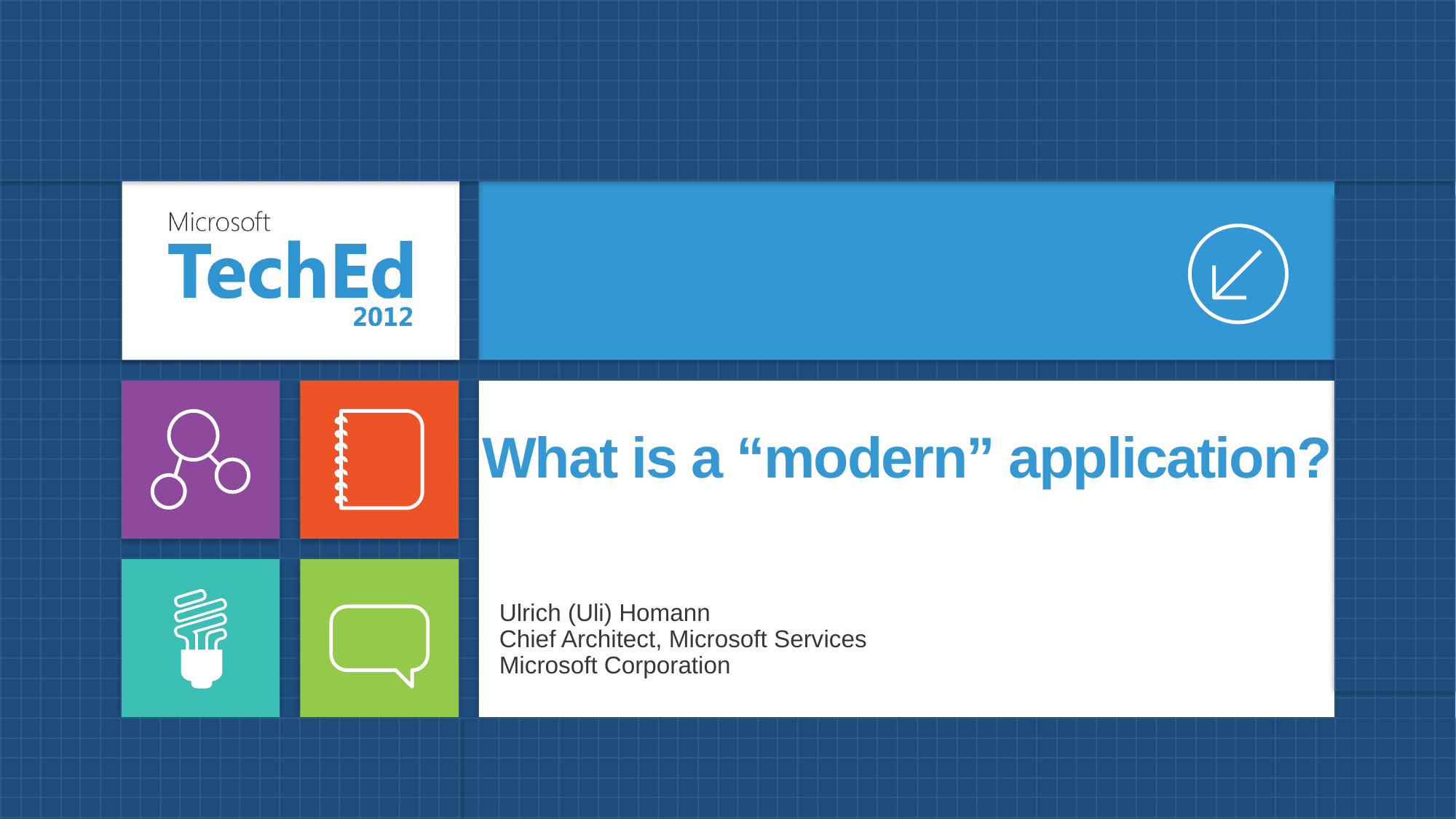

# What is a “modern” application?
Ulrich (Uli) Homann
Chief Architect, Microsoft Services
Microsoft Corporation